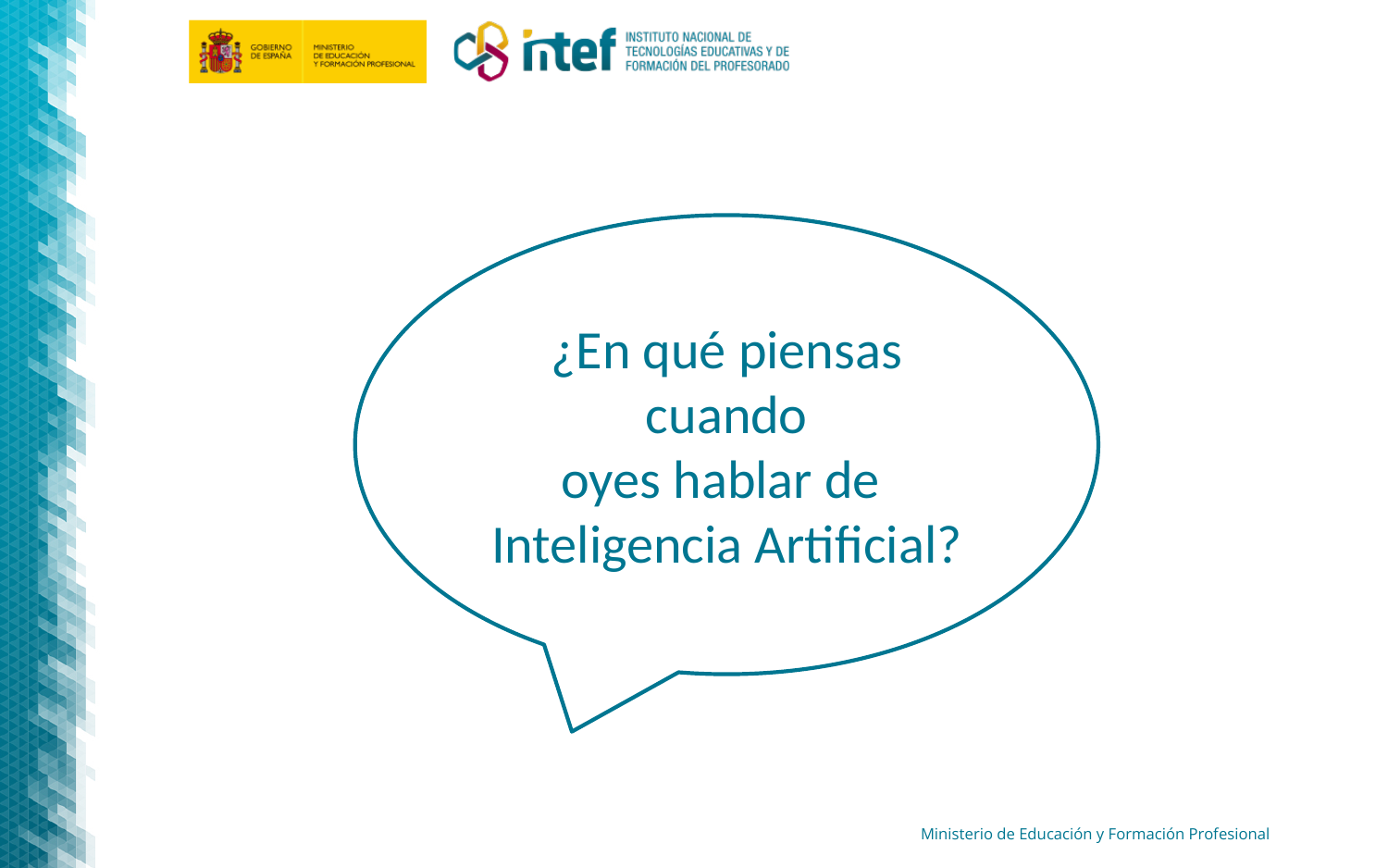

¿En qué piensas cuando
oyes hablar de
Inteligencia Artificial?